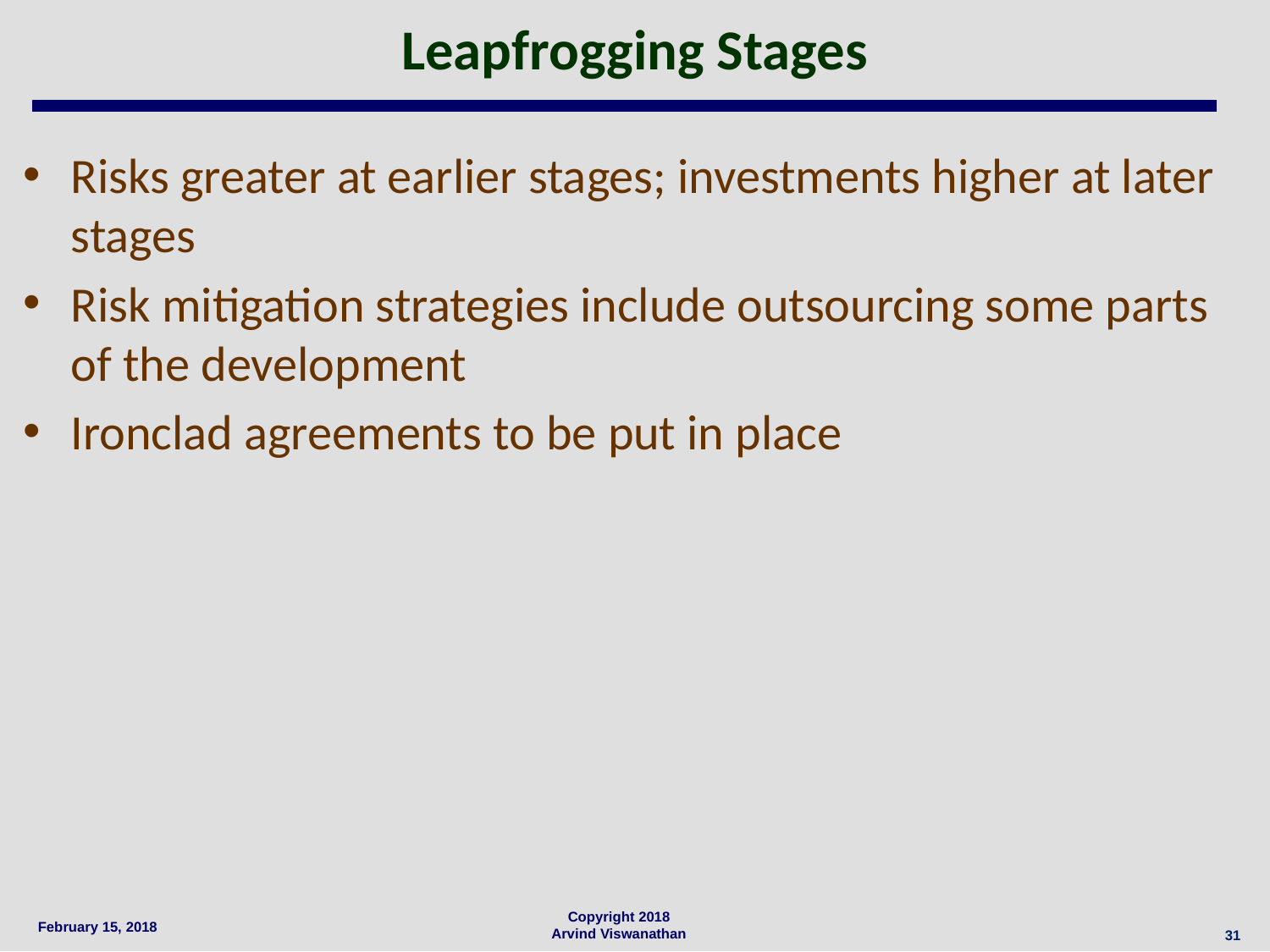

# Leapfrogging Stages
Risks greater at earlier stages; investments higher at later stages
Risk mitigation strategies include outsourcing some parts of the development
Ironclad agreements to be put in place
31